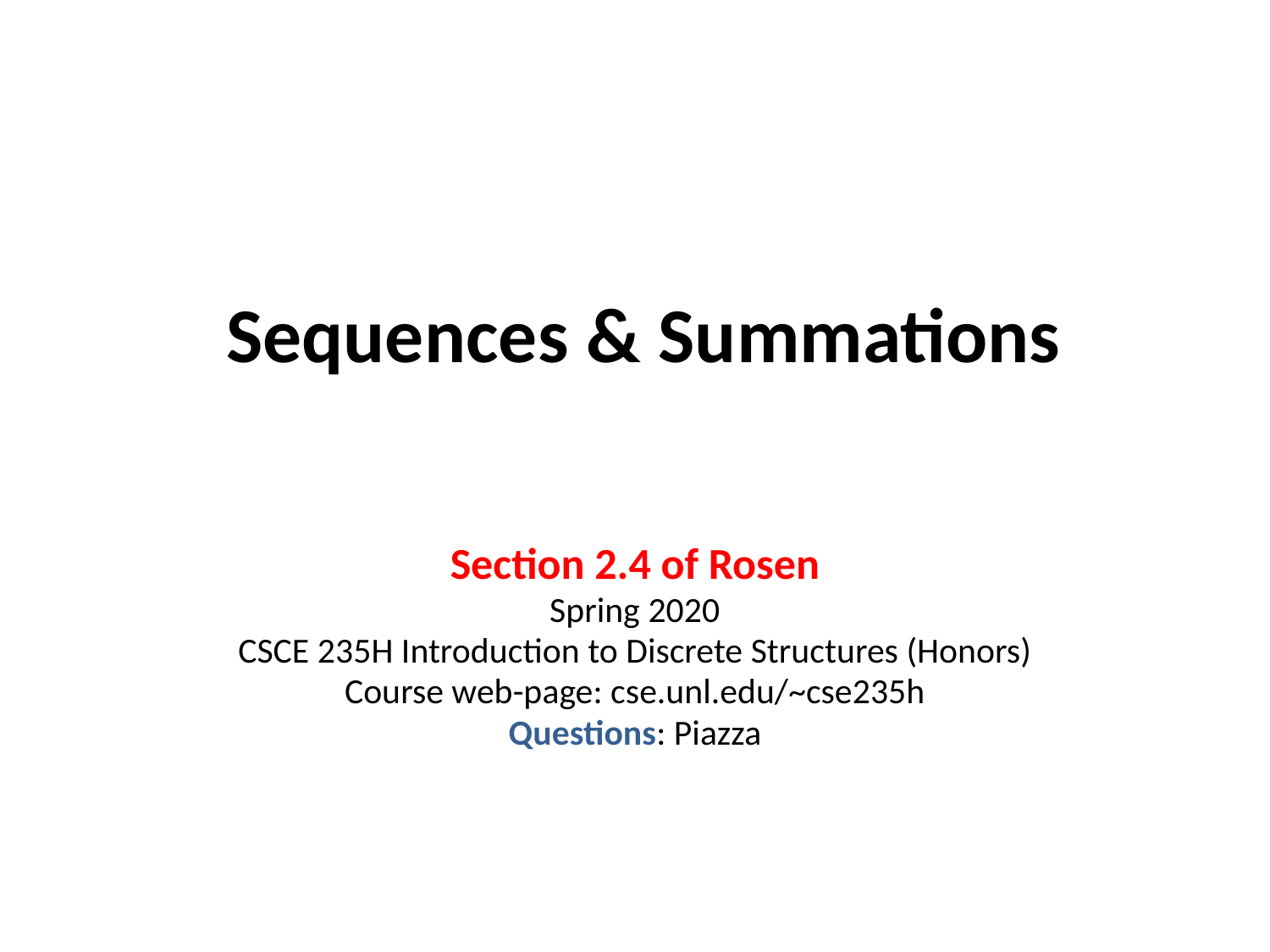

# Sequences & Summations
Section 2.4 of Rosen
Spring 2020
CSCE 235H Introduction to Discrete Structures (Honors)
Course web-page: cse.unl.edu/~cse235h
Questions: Piazza